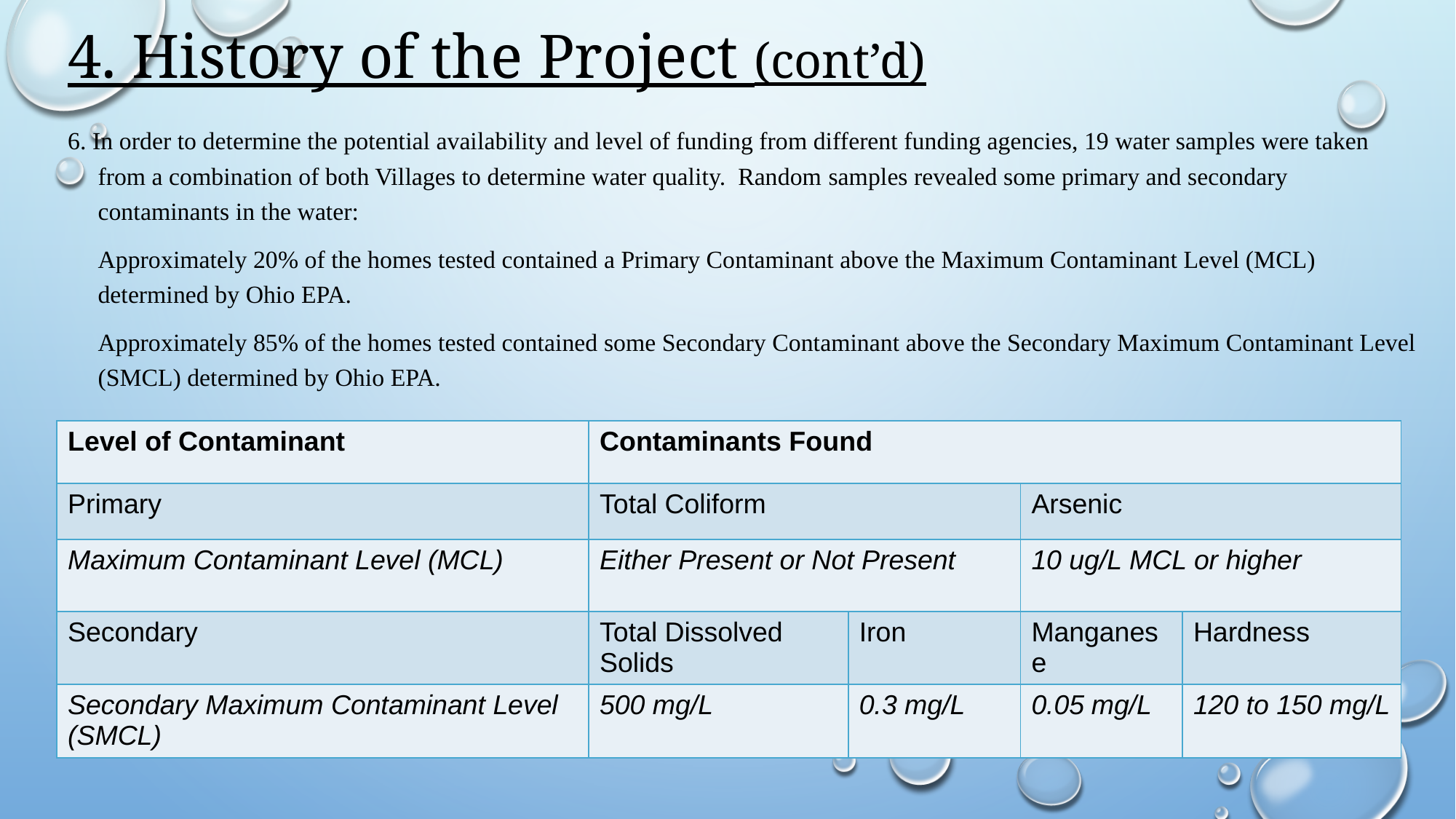

# 4. History of the Project (cont’d)
6. In order to determine the potential availability and level of funding from different funding agencies, 19 water samples were taken from a combination of both Villages to determine water quality.  Random samples revealed some primary and secondary contaminants in the water:
	Approximately 20% of the homes tested contained a Primary Contaminant above the Maximum Contaminant Level (MCL) determined by Ohio EPA.
	Approximately 85% of the homes tested contained some Secondary Contaminant above the Secondary Maximum Contaminant Level (SMCL) determined by Ohio EPA.

| Level of Contaminant | Contaminants Found |  |  |  |
| --- | --- | --- | --- | --- |
| Primary | Total Coliform |  | Arsenic |  |
| Maximum Contaminant Level (MCL) | Either Present or Not Present |  | 10 ug/L MCL or higher |  |
| Secondary | Total Dissolved Solids | Iron | Manganese | Hardness |
| Secondary Maximum Contaminant Level (SMCL) | 500 mg/L | 0.3 mg/L | 0.05 mg/L | 120 to 150 mg/L |